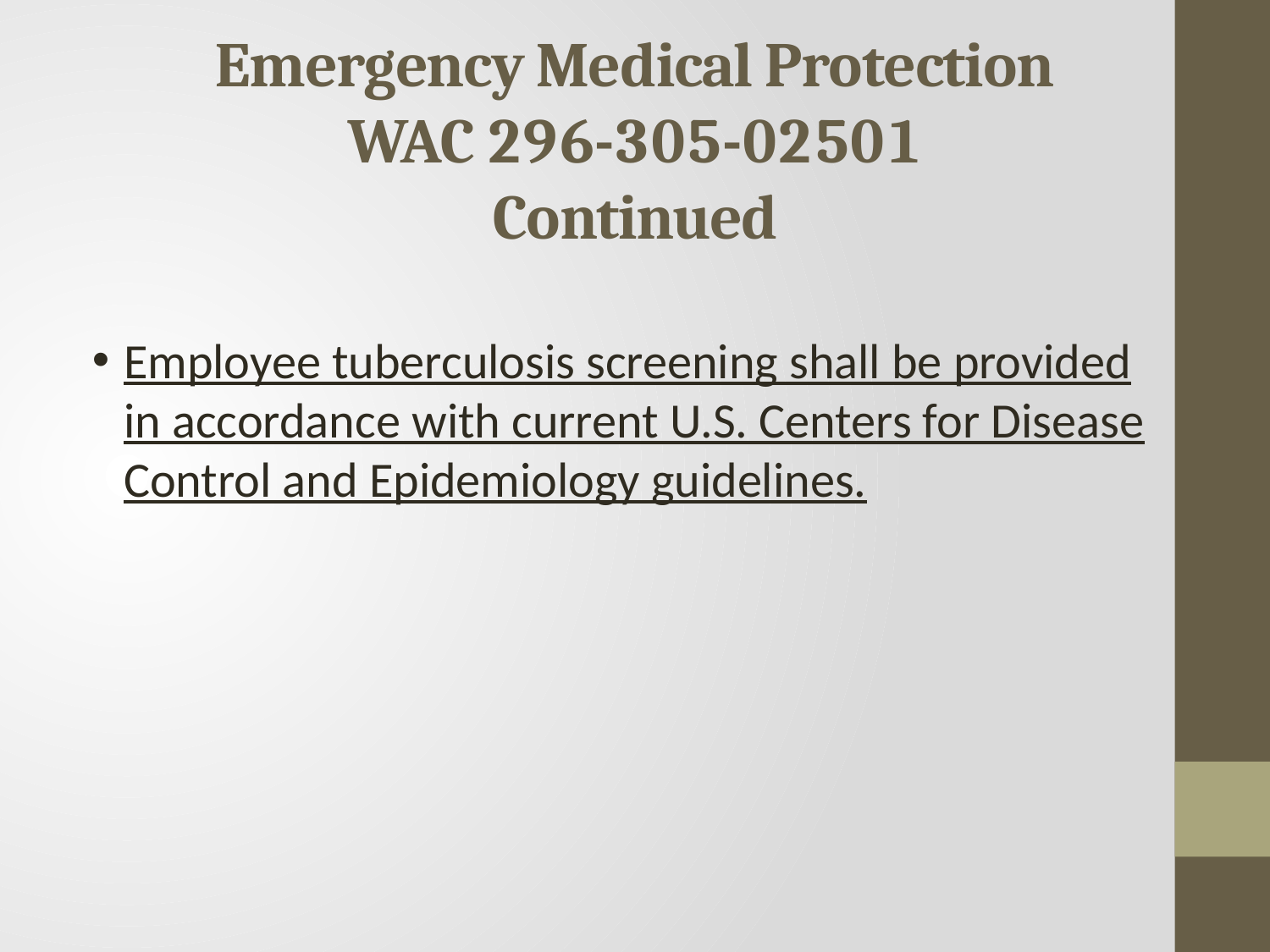

# Emergency Medical Protection WAC 296-305-02501 Continued

Employee tuberculosis screening shall be provided in accordance with current U.S. Centers for Disease Control and Epidemiology guidelines.